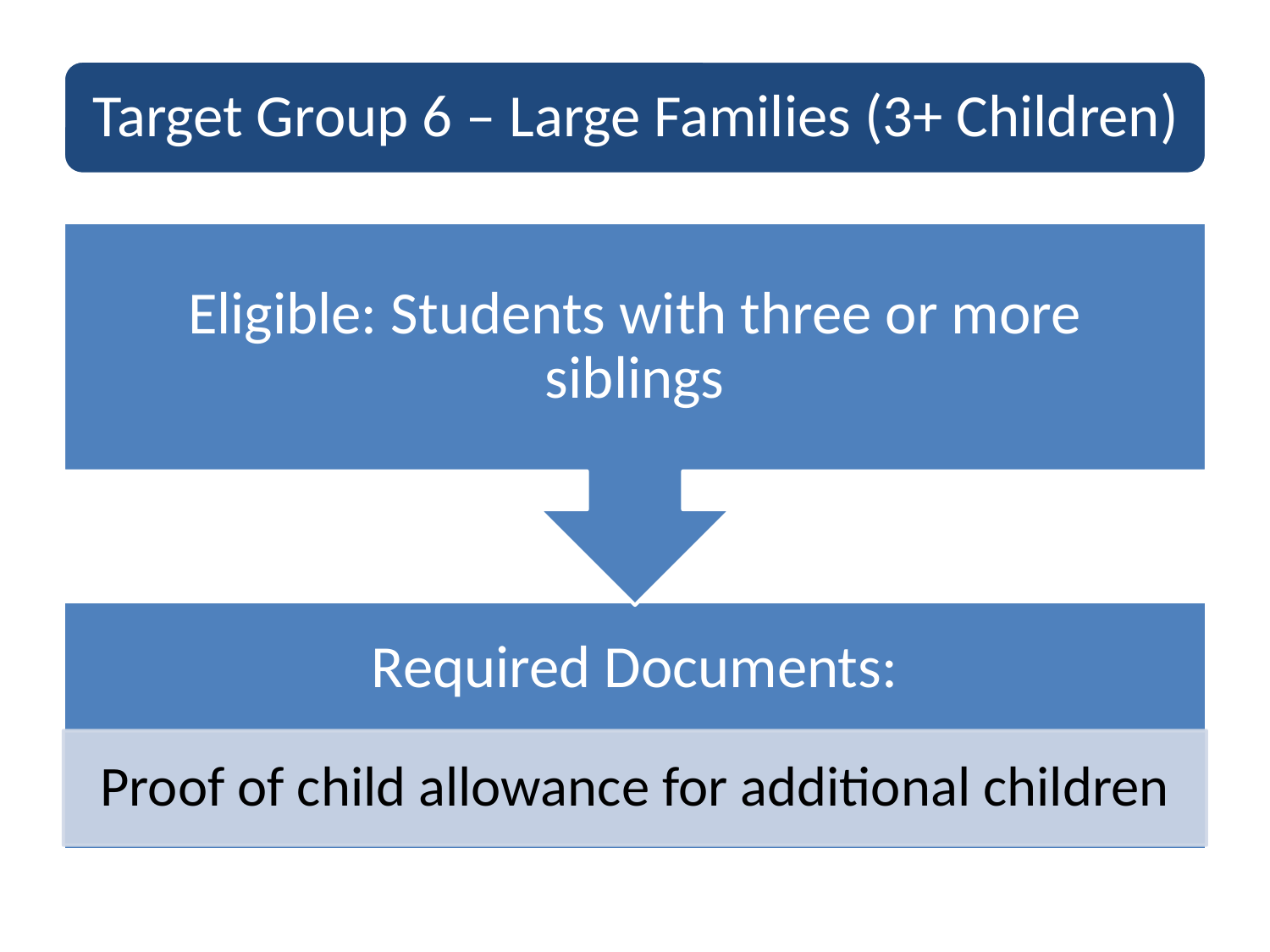

Target Group 6 – Large Families (3+ Children)
Required Documents:
Proof of child allowance for additional children
Eligible: Students with three or more siblings